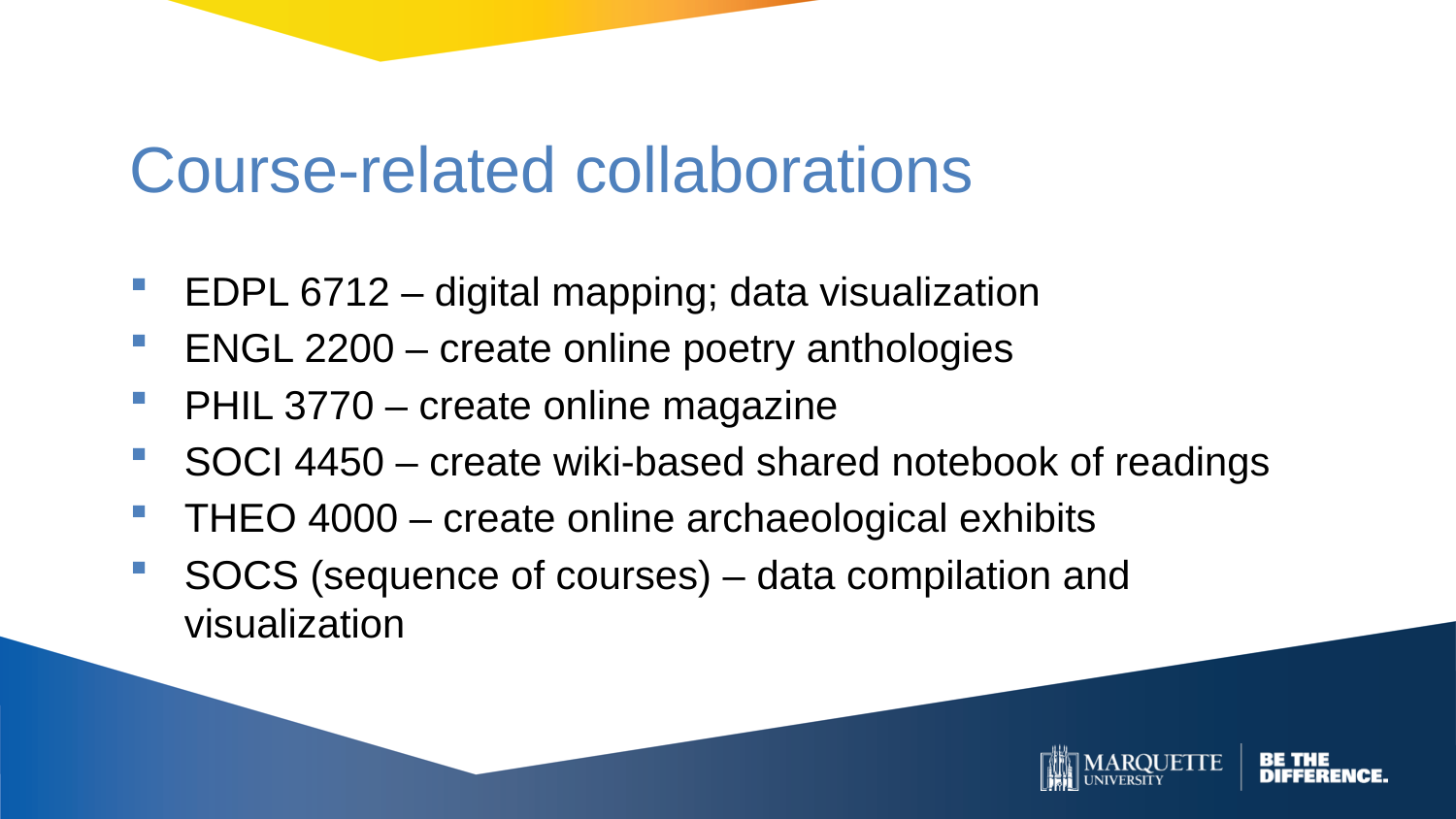

# Course-related collaborations
EDPL 6712 – digital mapping; data visualization
ENGL 2200 – create online poetry anthologies
PHIL 3770 – create online magazine
SOCI 4450 – create wiki-based shared notebook of readings
THEO 4000 – create online archaeological exhibits
SOCS (sequence of courses) – data compilation and visualization